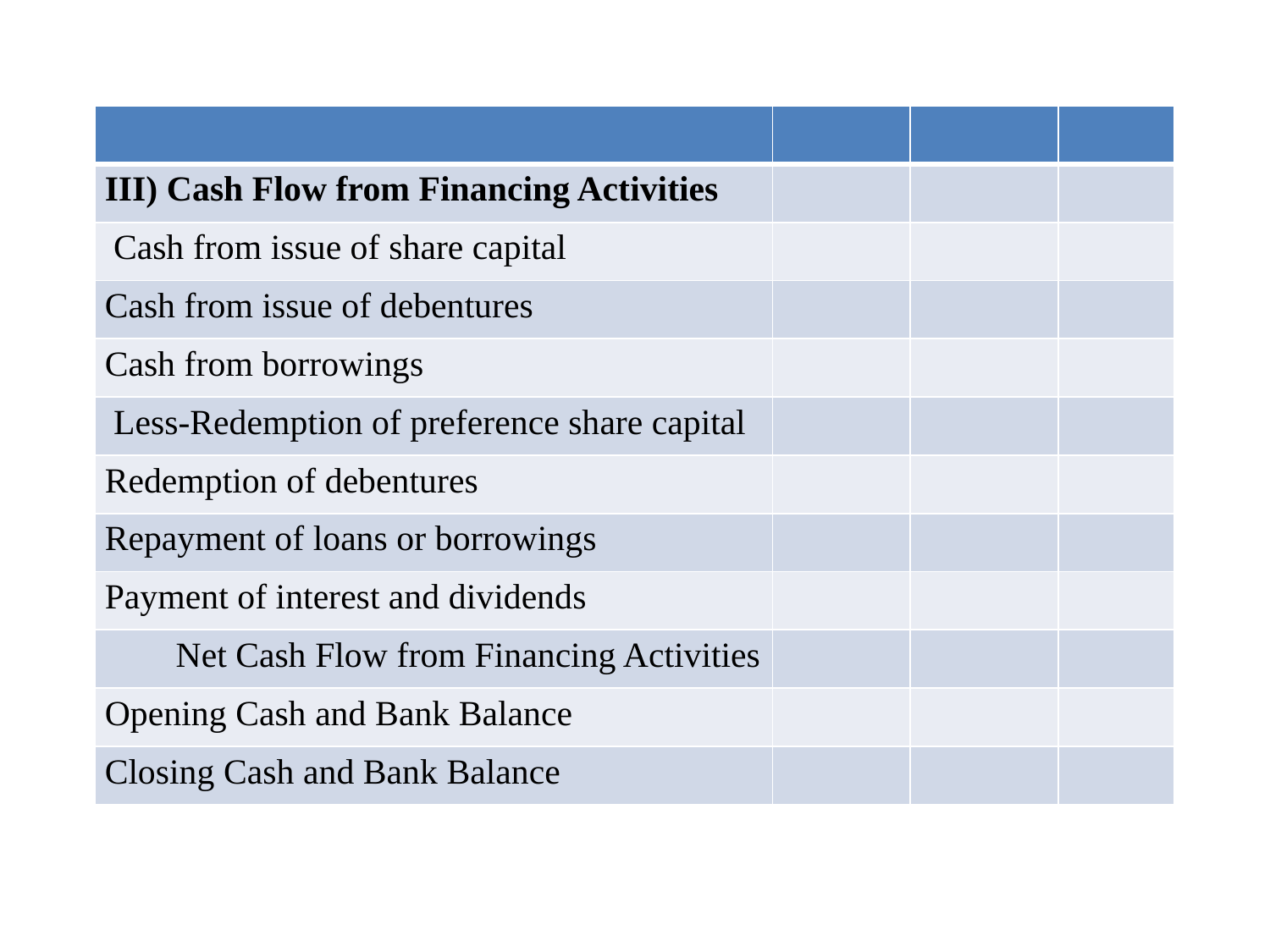

#
|  |  |  |  |
| --- | --- | --- | --- |
| III) Cash Flow from Financing Activities |  |  |  |
| Cash from issue of share capital |  |  |  |
| Cash from issue of debentures |  |  |  |
| Cash from borrowings |  |  |  |
| Less-Redemption of preference share capital |  |  |  |
| Redemption of debentures |  |  |  |
| Repayment of loans or borrowings |  |  |  |
| Payment of interest and dividends |  |  |  |
| Net Cash Flow from Financing Activities |  |  |  |
| Opening Cash and Bank Balance |  |  |  |
| Closing Cash and Bank Balance |  |  |  |